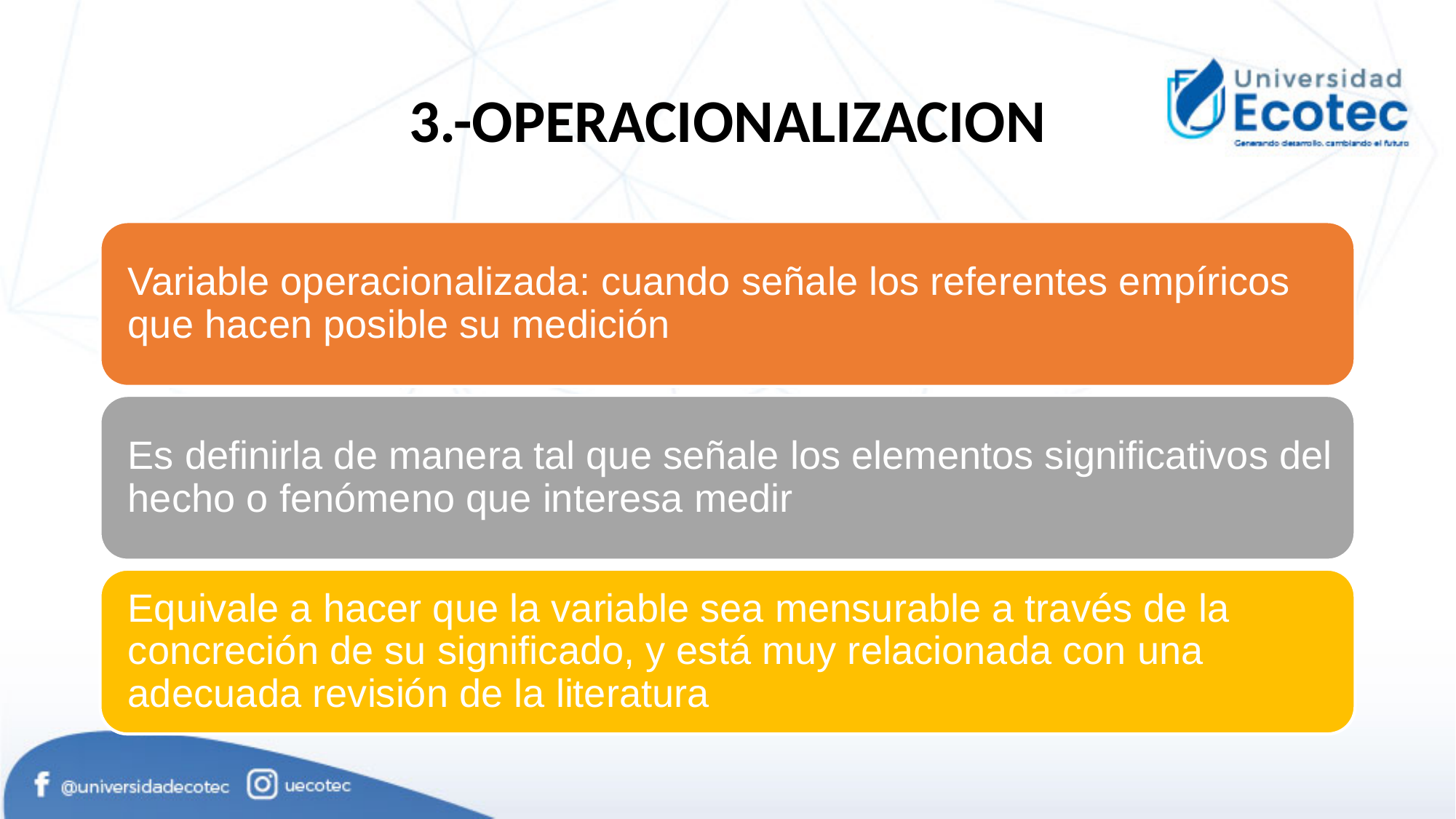

# 3.-OPERACIONALIZACION
Variable operacionalizada: cuando señale los referentes empíricos que hacen posible su medición
Es definirla de manera tal que señale los elementos significativos del hecho o fenómeno que interesa medir
Equivale a hacer que la variable sea mensurable a través de la concreción de su significado, y está muy relacionada con una adecuada revisión de la literatura